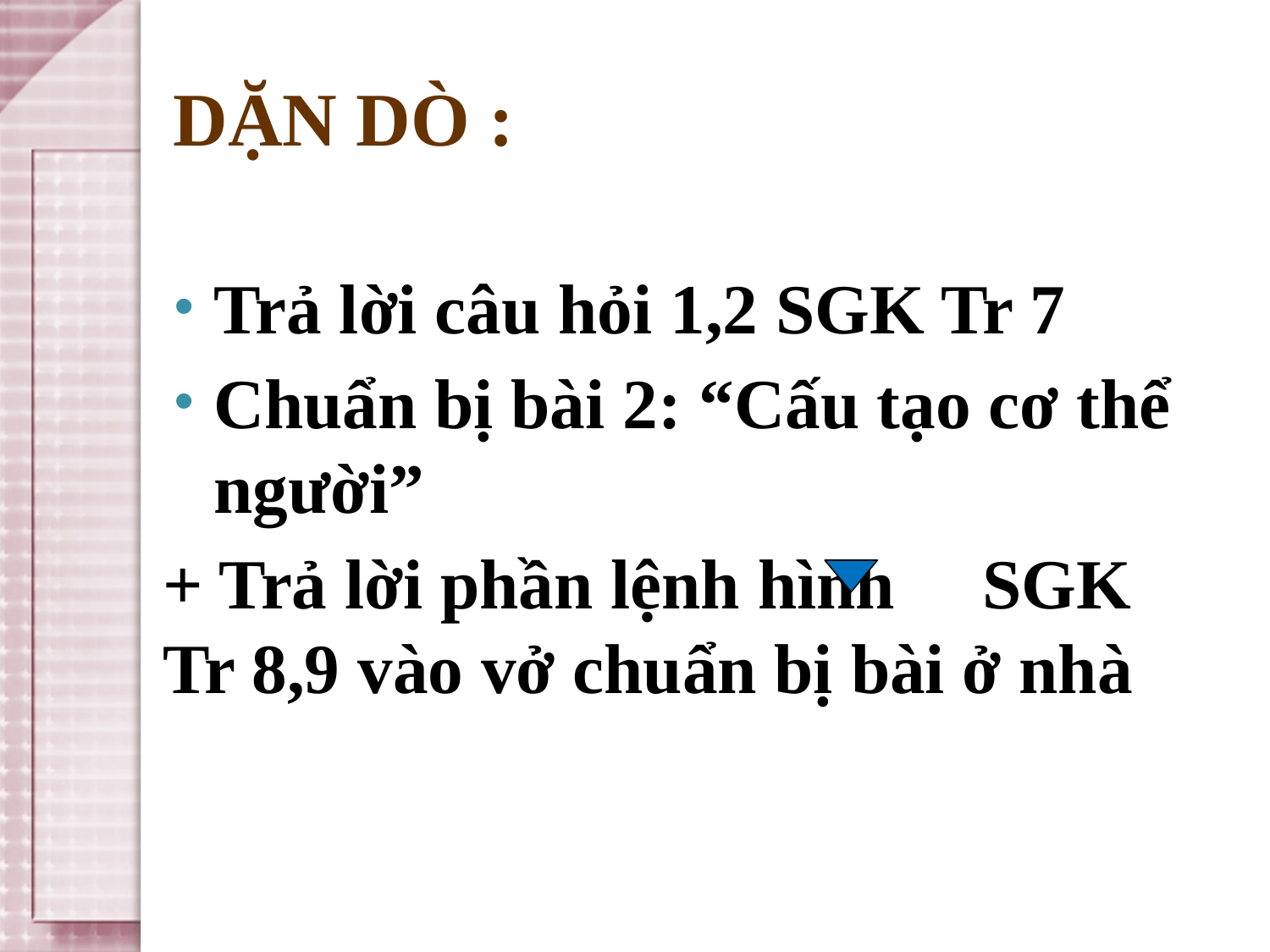

DẶN DÒ :
Trả lời câu hỏi 1,2 SGK Tr 7
Chuẩn bị bài 2: “Cấu tạo cơ thể người”
+ Trả lời phần lệnh hình     SGK Tr 8,9 vào vở chuẩn bị bài ở nhà